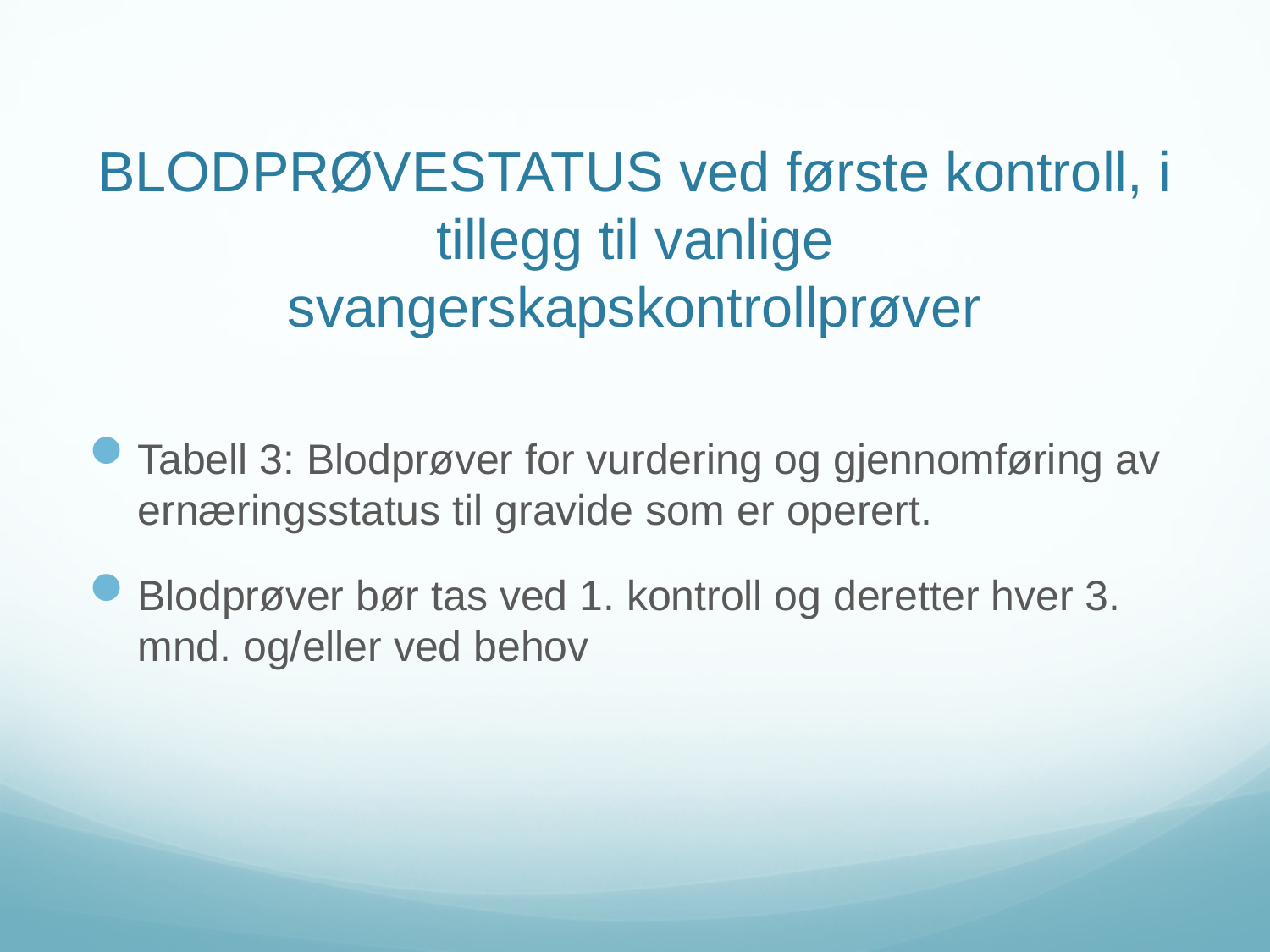

# BLODPRØVESTATUS ved første kontroll, i tillegg til vanlige svangerskapskontrollprøver

Tabell 3: Blodprøver for vurdering og gjennomføring av ernæringsstatus til gravide som er operert.
Blodprøver bør tas ved 1. kontroll og deretter hver 3. mnd. og/eller ved behov